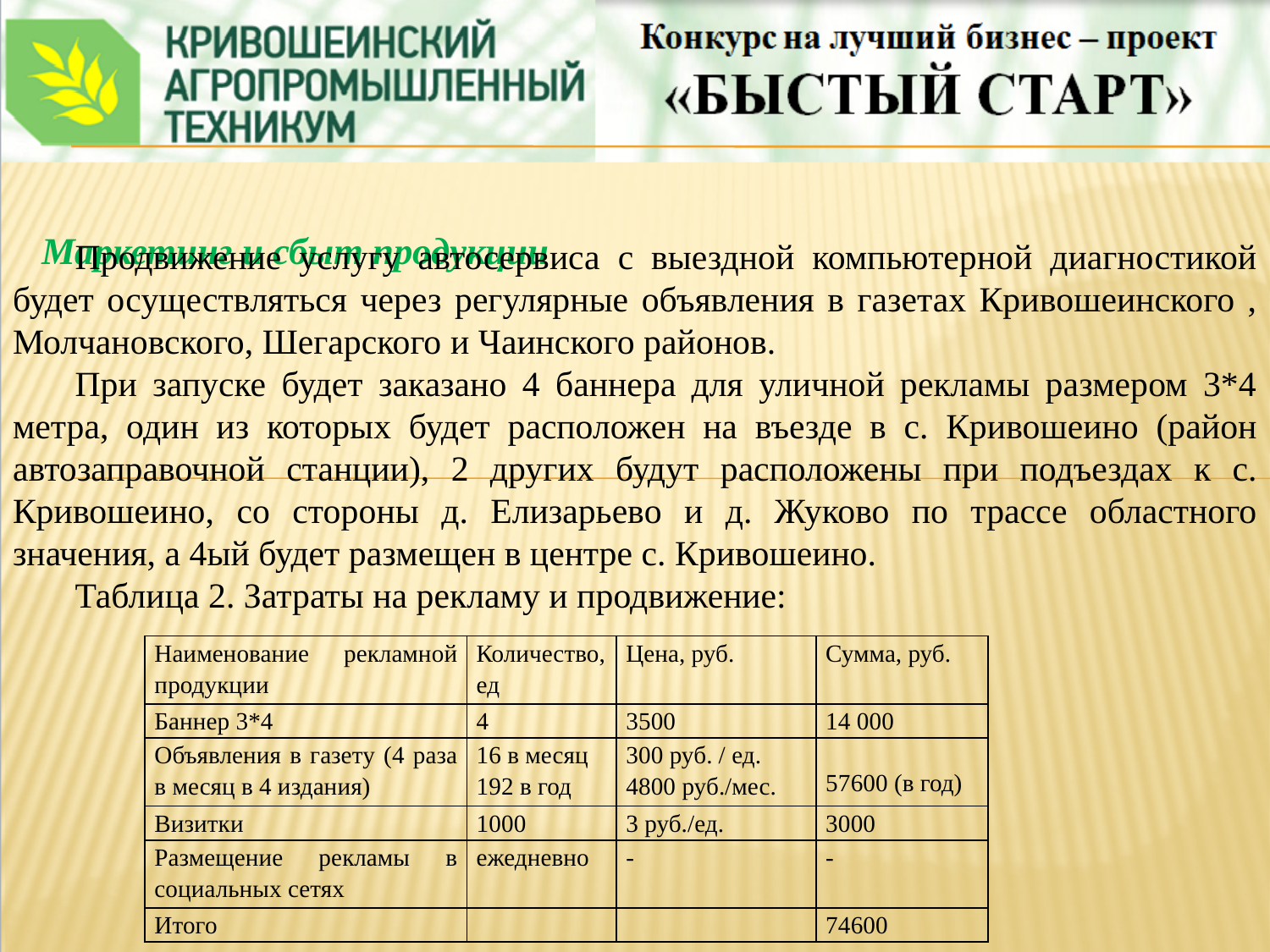

Маркетинг и сбыт продукции

Продвижение услугу автосервиса с выездной компьютерной диагностикой будет осуществляться через регулярные объявления в газетах Кривошеинского , Молчановского, Шегарского и Чаинского районов.
При запуске будет заказано 4 баннера для уличной рекламы размером 3*4 метра, один из которых будет расположен на въезде в с. Кривошеино (район автозаправочной станции), 2 других будут расположены при подъездах к с. Кривошеино, со стороны д. Елизарьево и д. Жуково по трассе областного значения, а 4ый будет размещен в центре с. Кривошеино.
Таблица 2. Затраты на рекламу и продвижение:
| Наименование рекламной продукции | Количество, ед | Цена, руб. | Сумма, руб. |
| --- | --- | --- | --- |
| Баннер 3\*4 | 4 | 3500 | 14 000 |
| Объявления в газету (4 раза в месяц в 4 издания) | 16 в месяц 192 в год | 300 руб. / ед. 4800 руб./мес. | 57600 (в год) |
| Визитки | 1000 | 3 руб./ед. | 3000 |
| Размещение рекламы в социальных сетях | ежедневно | - | - |
| Итого |  |  | 74600 |